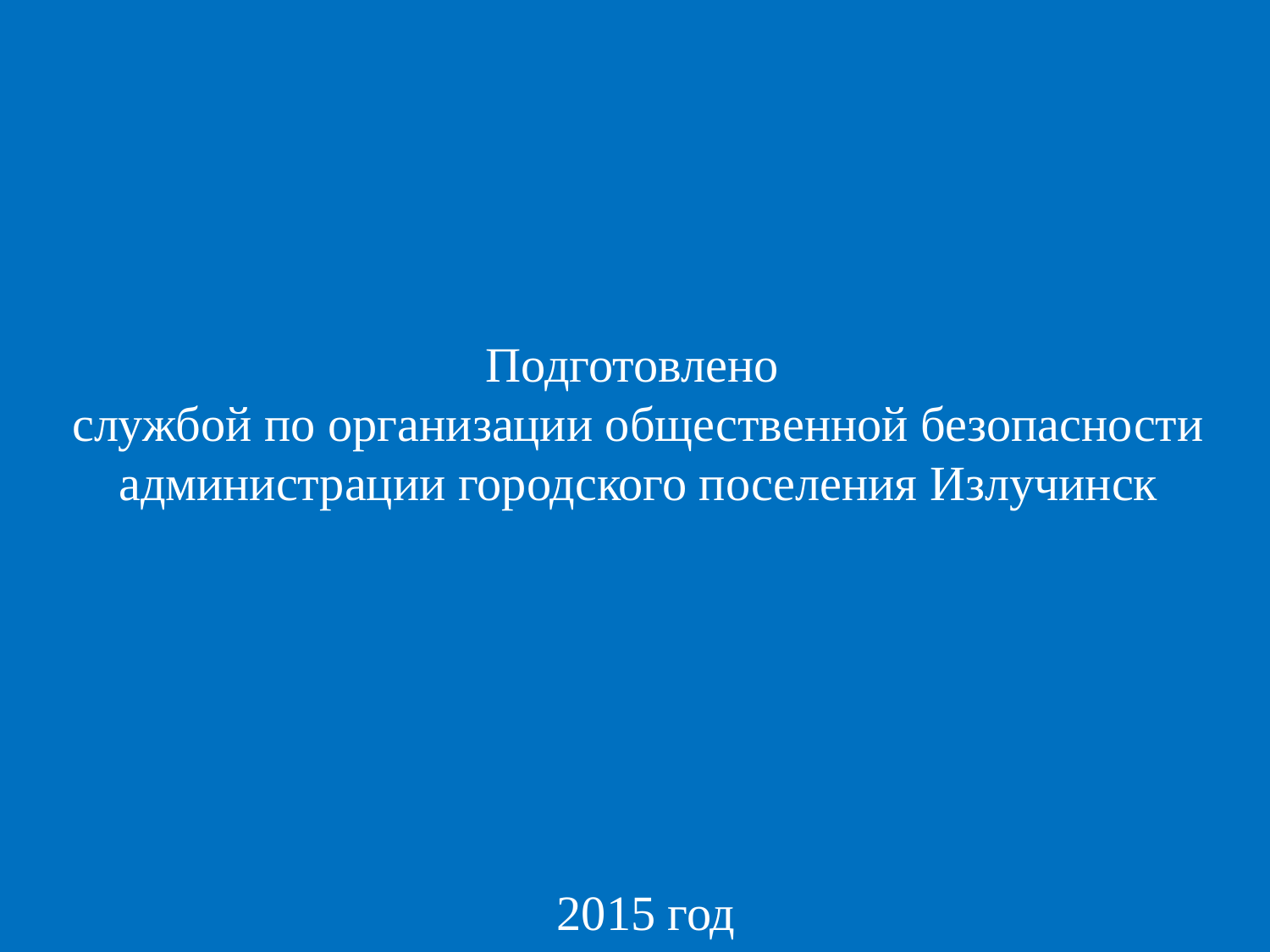

Подготовлено
службой по организации общественной безопасности администрации городского поселения Излучинск
2015 год